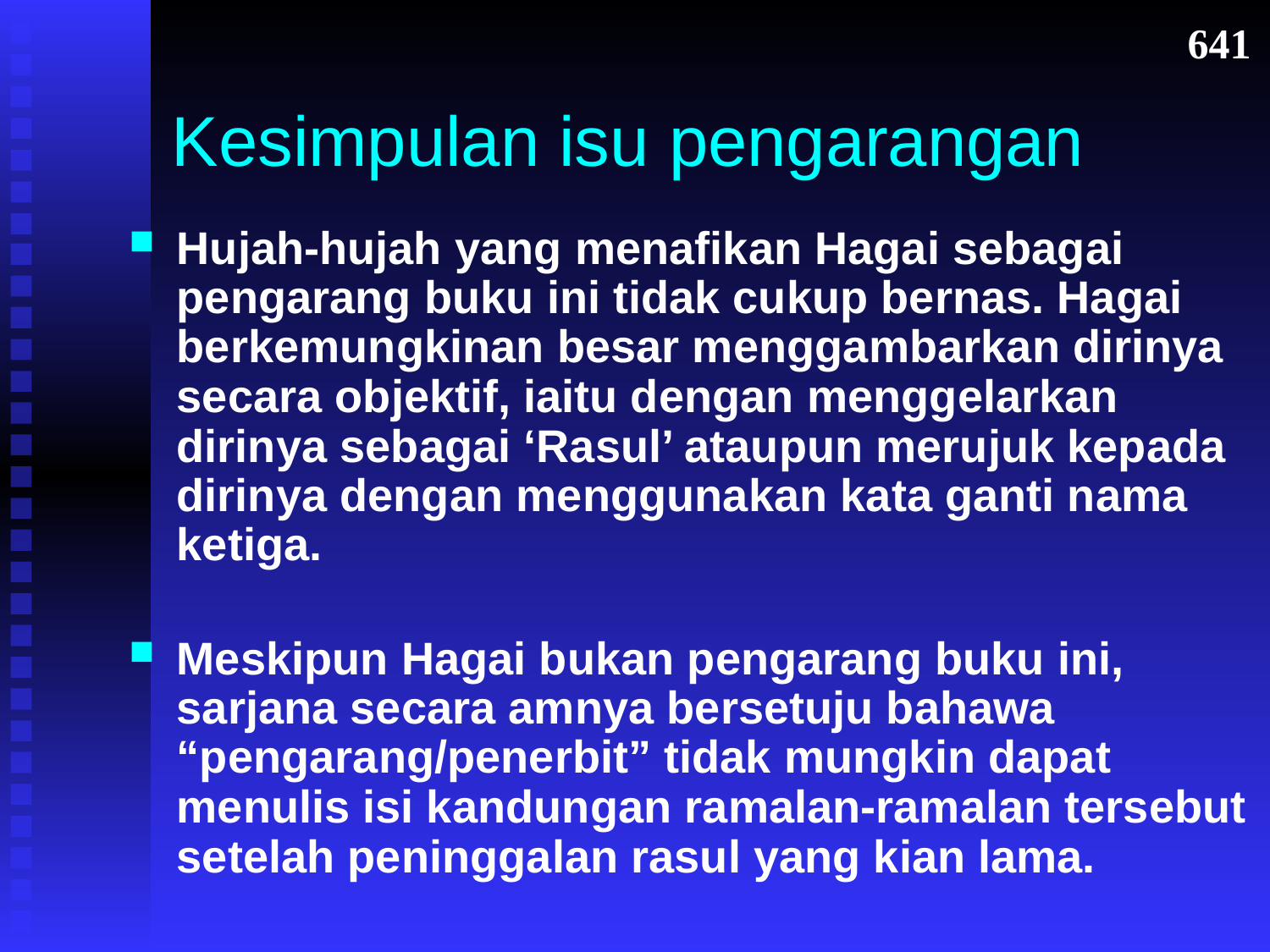

641
# Kesimpulan isu pengarangan
Hujah-hujah yang menafikan Hagai sebagai pengarang buku ini tidak cukup bernas. Hagai berkemungkinan besar menggambarkan dirinya secara objektif, iaitu dengan menggelarkan dirinya sebagai ‘Rasul’ ataupun merujuk kepada dirinya dengan menggunakan kata ganti nama ketiga.
Meskipun Hagai bukan pengarang buku ini, sarjana secara amnya bersetuju bahawa “pengarang/penerbit” tidak mungkin dapat menulis isi kandungan ramalan-ramalan tersebut setelah peninggalan rasul yang kian lama.